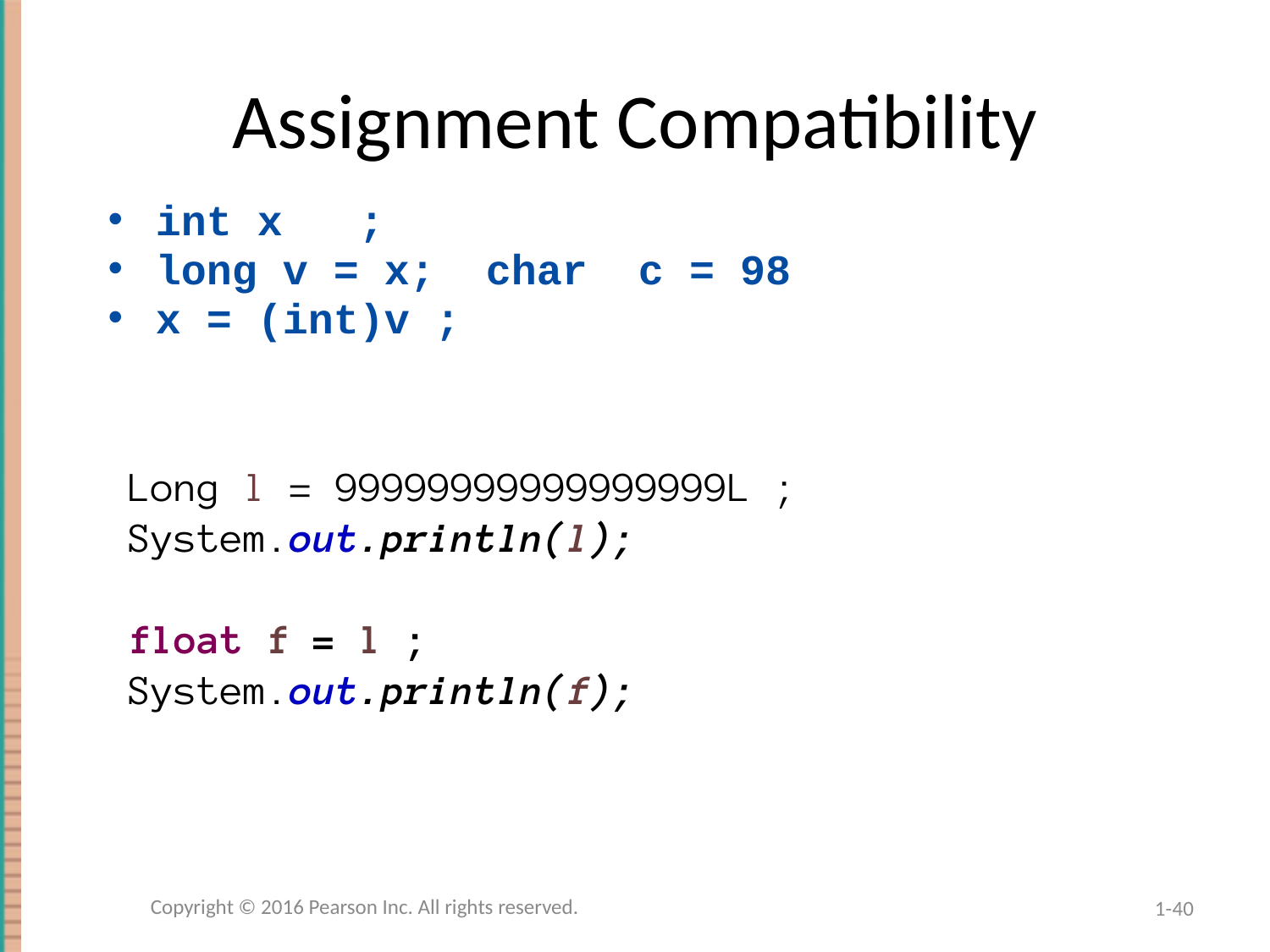

# Assignment Compatibility
int x   ;
long v = x;  char  c = 98
x = (int)v ;
Long l = 99999999999999999L ;
System.out.println(l);

float f = l ;
System.out.println(f);
Copyright © 2016 Pearson Inc. All rights reserved.
1-40